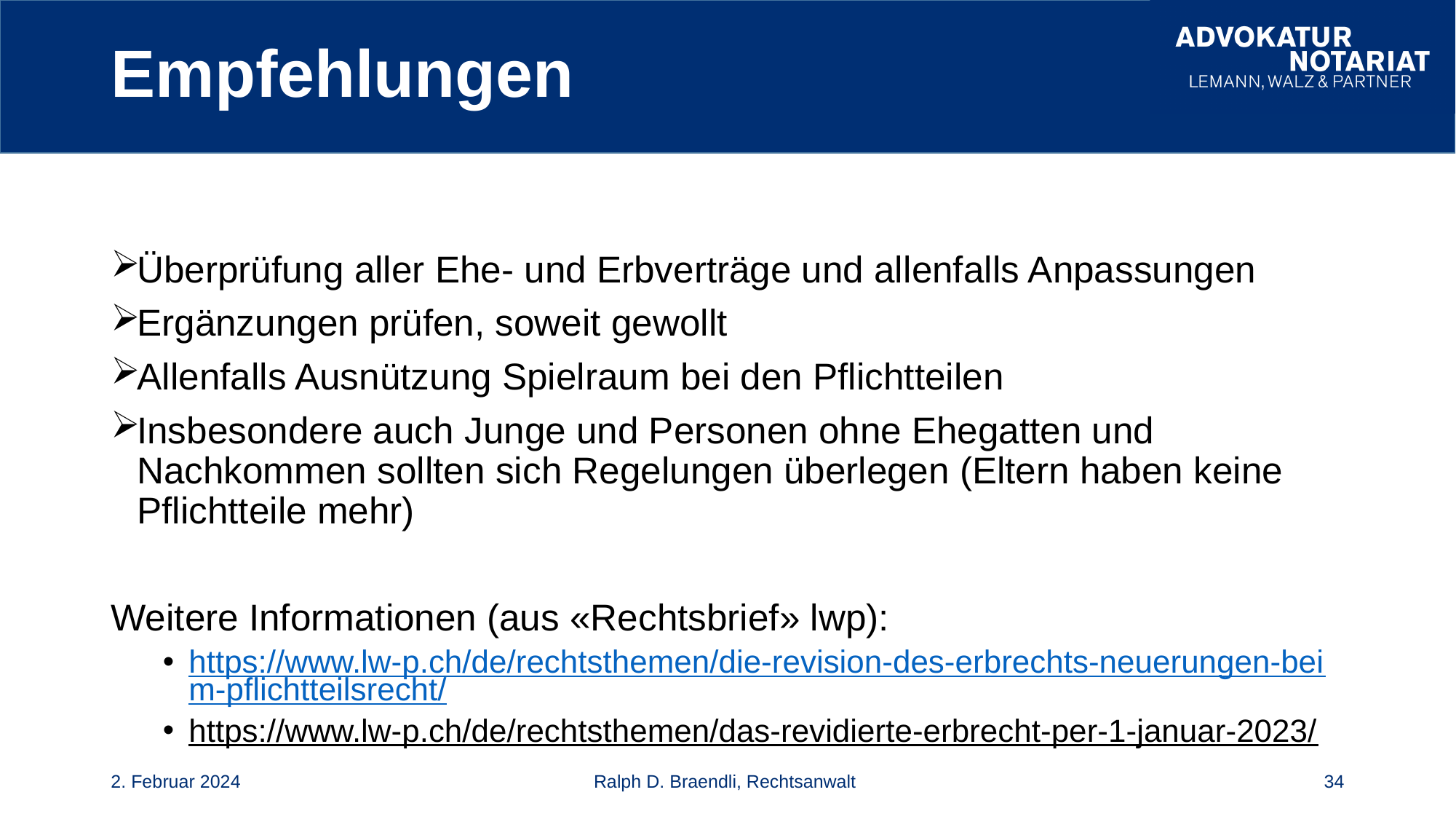

# Empfehlungen

Überprüfung aller Ehe- und Erbverträge und allenfalls Anpassungen
Ergänzungen prüfen, soweit gewollt
Allenfalls Ausnützung Spielraum bei den Pflichtteilen
Insbesondere auch Junge und Personen ohne Ehegatten und Nachkommen sollten sich Regelungen überlegen (Eltern haben keine Pflichtteile mehr)

Weitere Informationen (aus «Rechtsbrief» lwp):
https://www.lw-p.ch/de/rechtsthemen/die-revision-des-erbrechts-neuerungen-beim-pflichtteilsrecht/
https://www.lw-p.ch/de/rechtsthemen/das-revidierte-erbrecht-per-1-januar-2023/

2. Februar 2024
Ralph D. Braendli, Rechtsanwalt
34